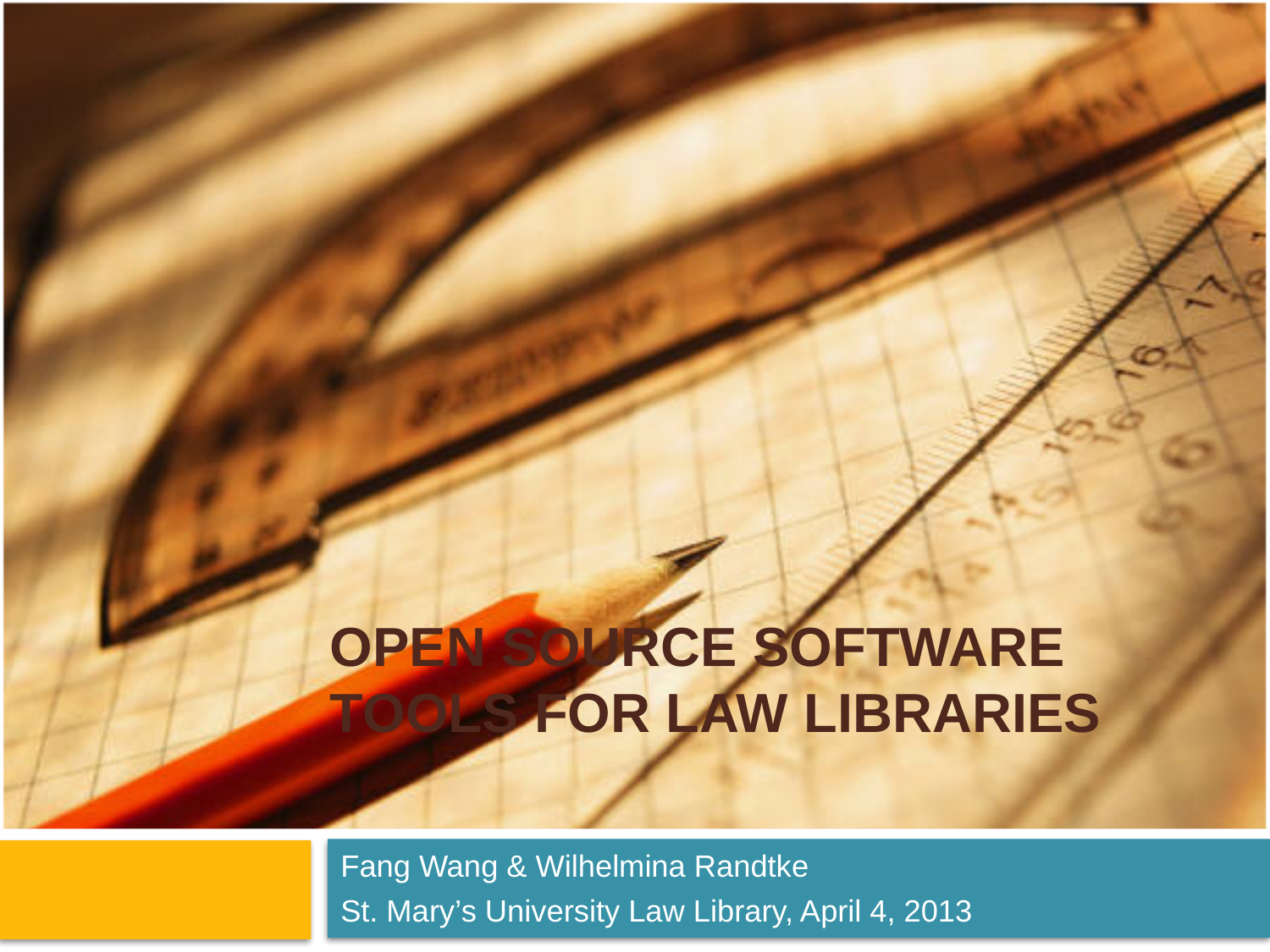

# Open Source Software Tools for Law Libraries
Fang Wang & Wilhelmina Randtke
St. Mary’s University Law Library, April 4, 2013